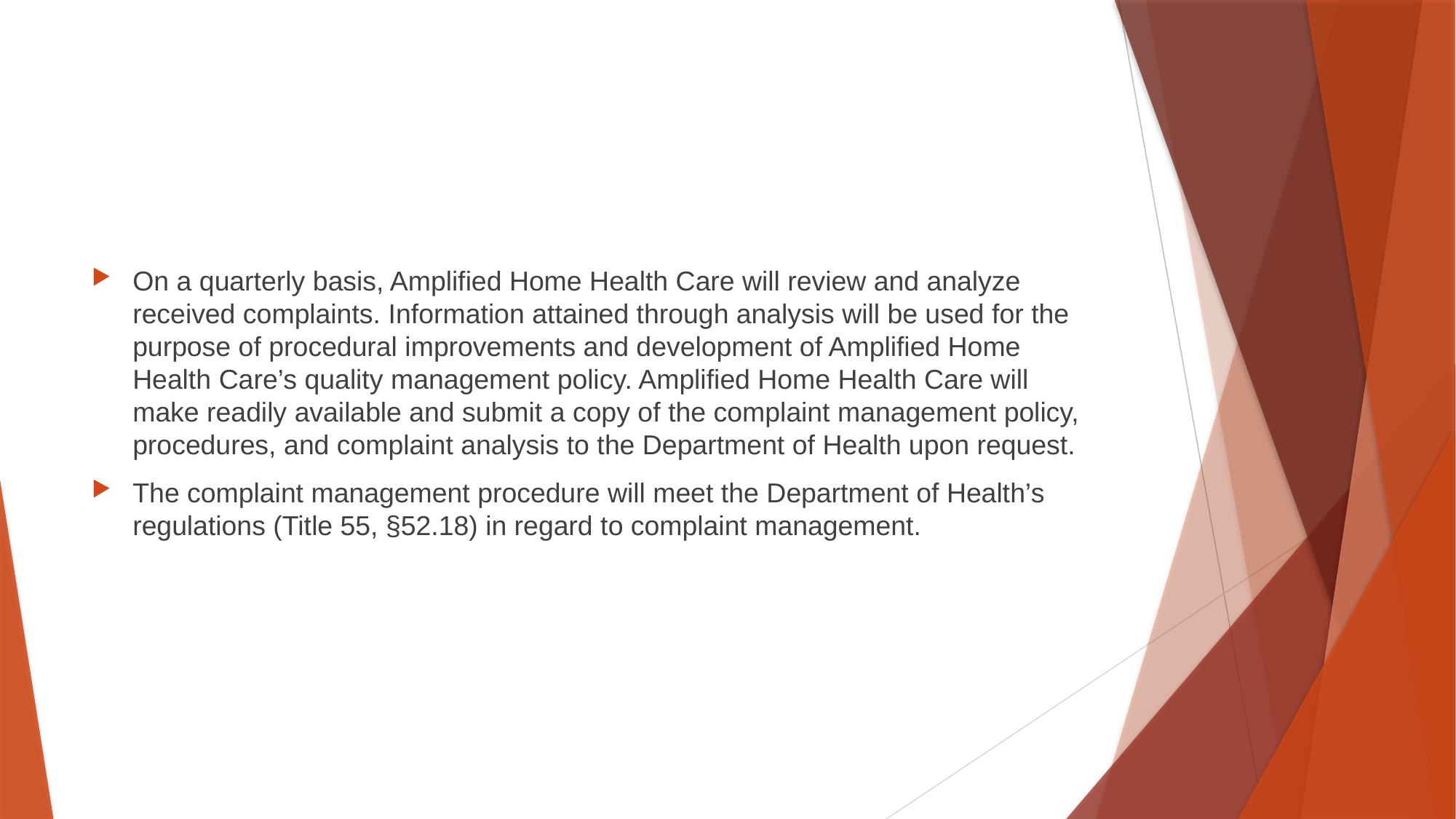

#
On a quarterly basis, Amplified Home Health Care will review and analyze received complaints. Information attained through analysis will be used for the purpose of procedural improvements and development of Amplified Home Health Care’s quality management policy. Amplified Home Health Care will make readily available and submit a copy of the complaint management policy, procedures, and complaint analysis to the Department of Health upon request.
The complaint management procedure will meet the Department of Health’s regulations (Title 55, §52.18) in regard to complaint management.